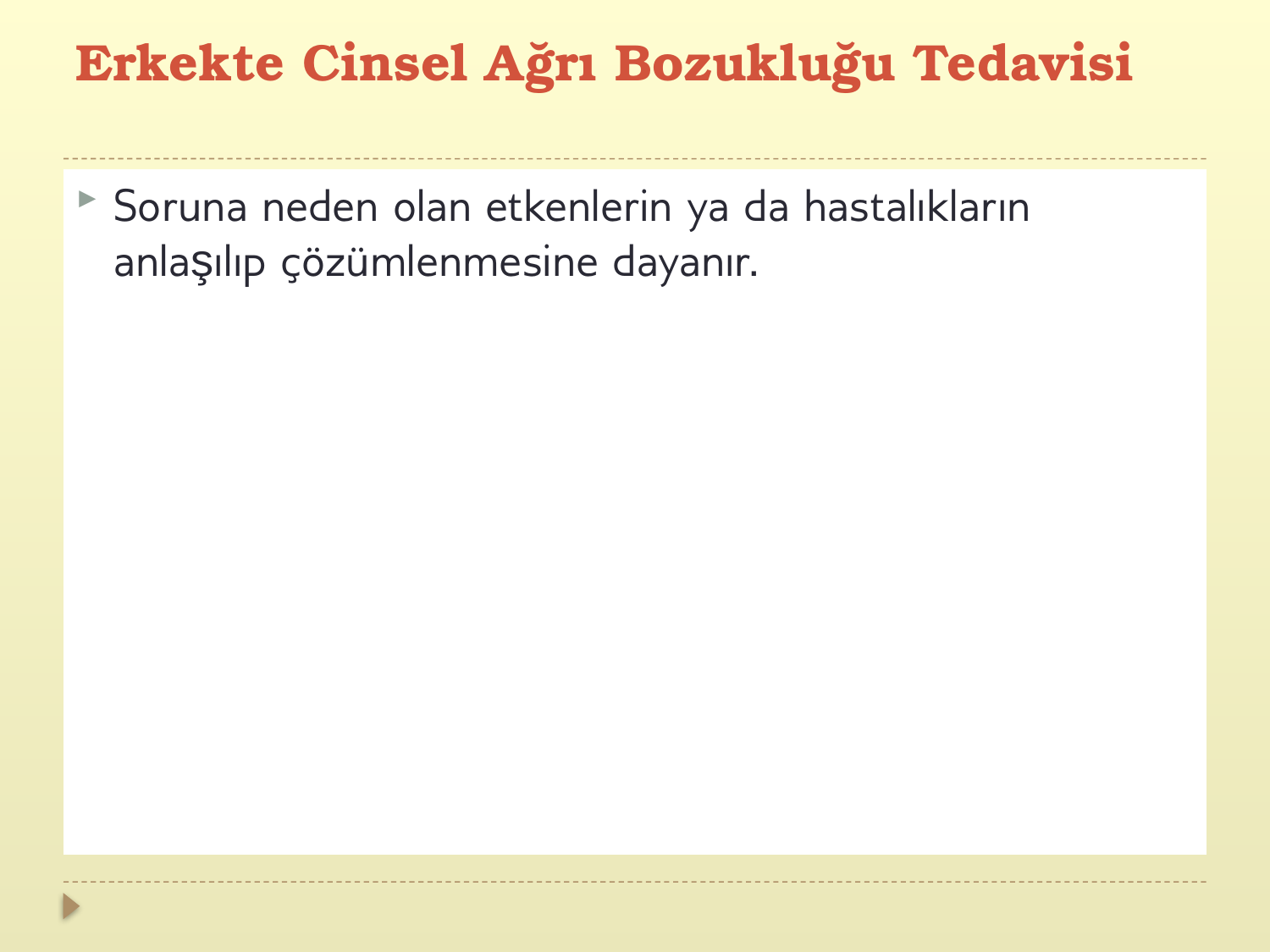

# Erkekte Cinsel Ağrı Bozukluğu Tedavisi
Soruna neden olan etkenlerin ya da hastalıkların anlaşılıp çözümlenmesine dayanır.